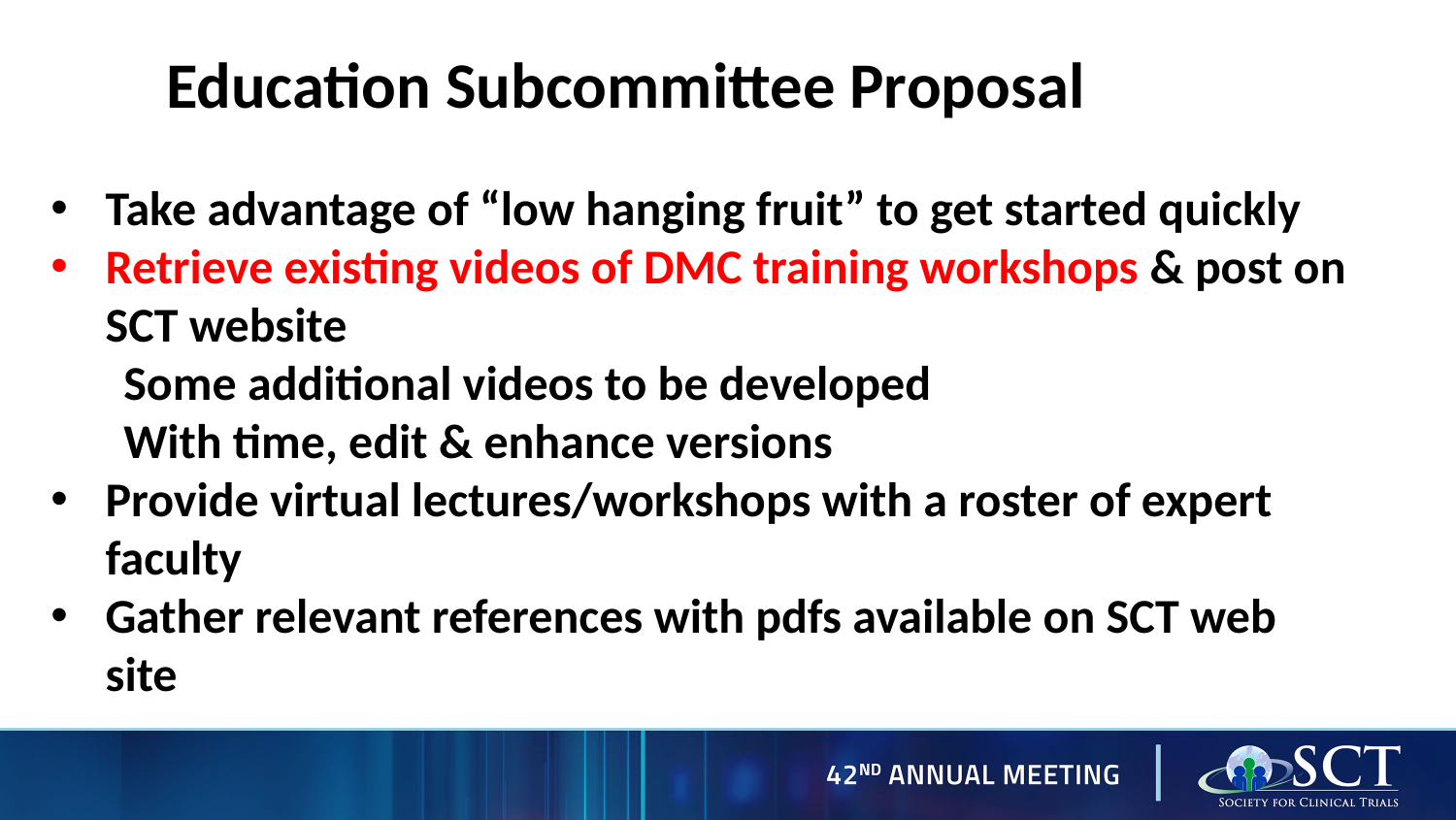

Education Subcommittee Proposal
Take advantage of “low hanging fruit” to get started quickly
Retrieve existing videos of DMC training workshops & post on SCT website
Some additional videos to be developed
With time, edit & enhance versions
Provide virtual lectures/workshops with a roster of expert faculty
Gather relevant references with pdfs available on SCT web site